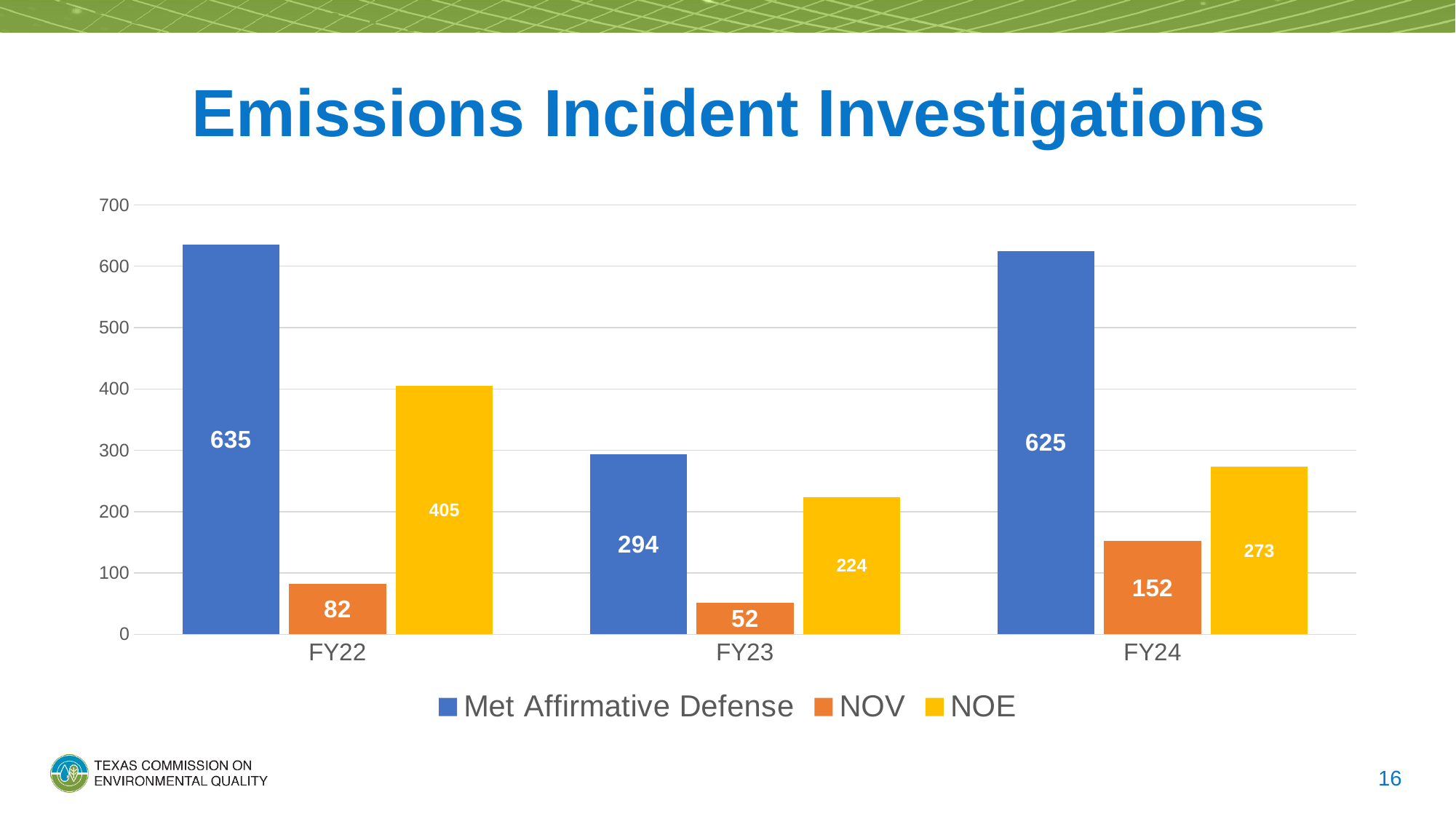

# Emissions Incident Investigations

### Chart

| Category | Met Affirmative Defense | NOV | NOE |
|---|---|---|---|
| FY22 | 635.0 | 82.0 | 405.0 |
| FY23 | 294.0 | 52.0 | 224.0 |
| FY24 | 625.0 | 152.0 | 273.0 |